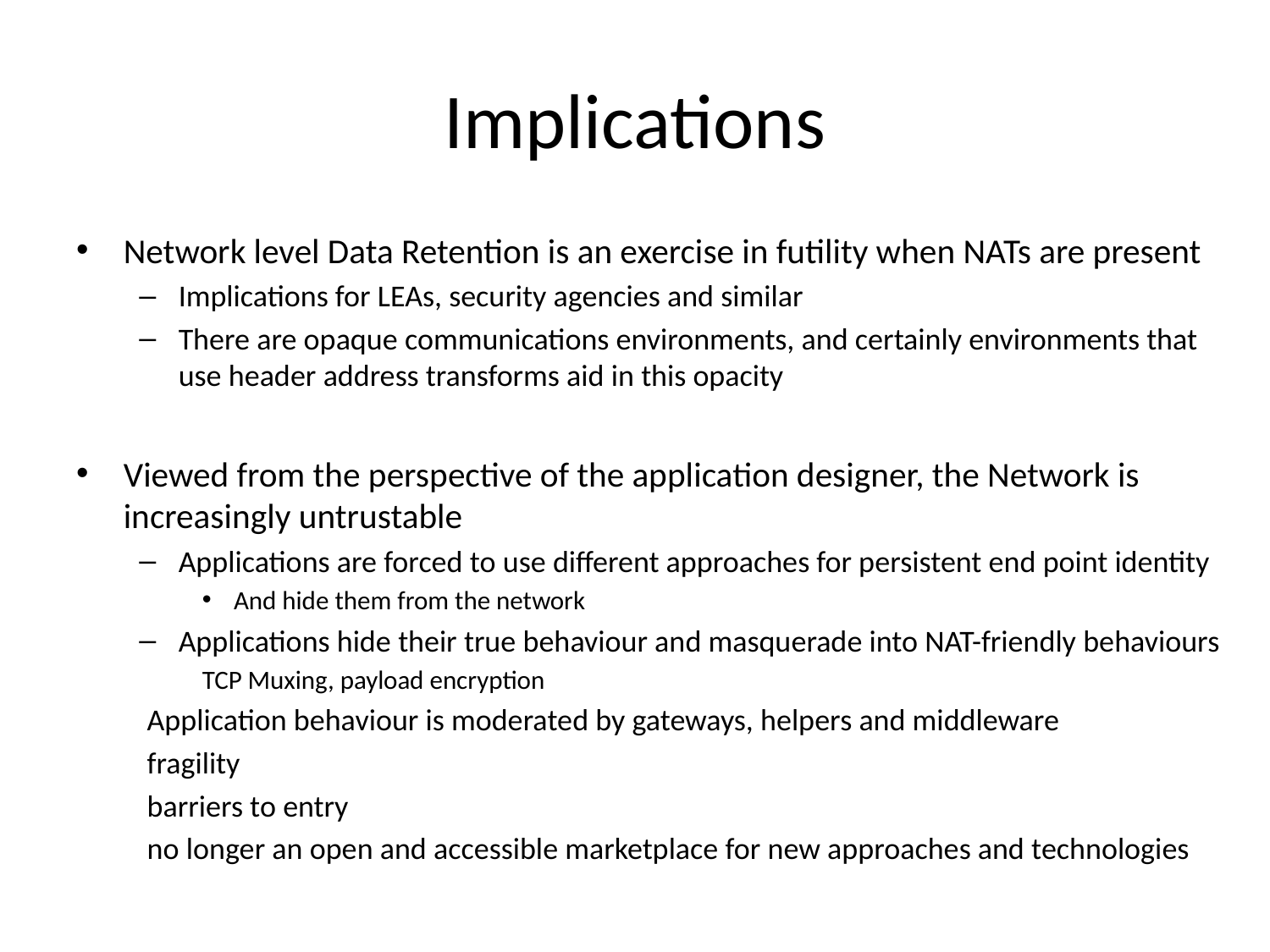

# Implications
Network level Data Retention is an exercise in futility when NATs are present
Implications for LEAs, security agencies and similar
There are opaque communications environments, and certainly environments that use header address transforms aid in this opacity

Viewed from the perspective of the application designer, the Network is increasingly untrustable
Applications are forced to use different approaches for persistent end point identity
And hide them from the network
Applications hide their true behaviour and masquerade into NAT-friendly behaviours
TCP Muxing, payload encryption
Application behaviour is moderated by gateways, helpers and middleware
	fragility
	barriers to entry
	no longer an open and accessible marketplace for new approaches and technologies